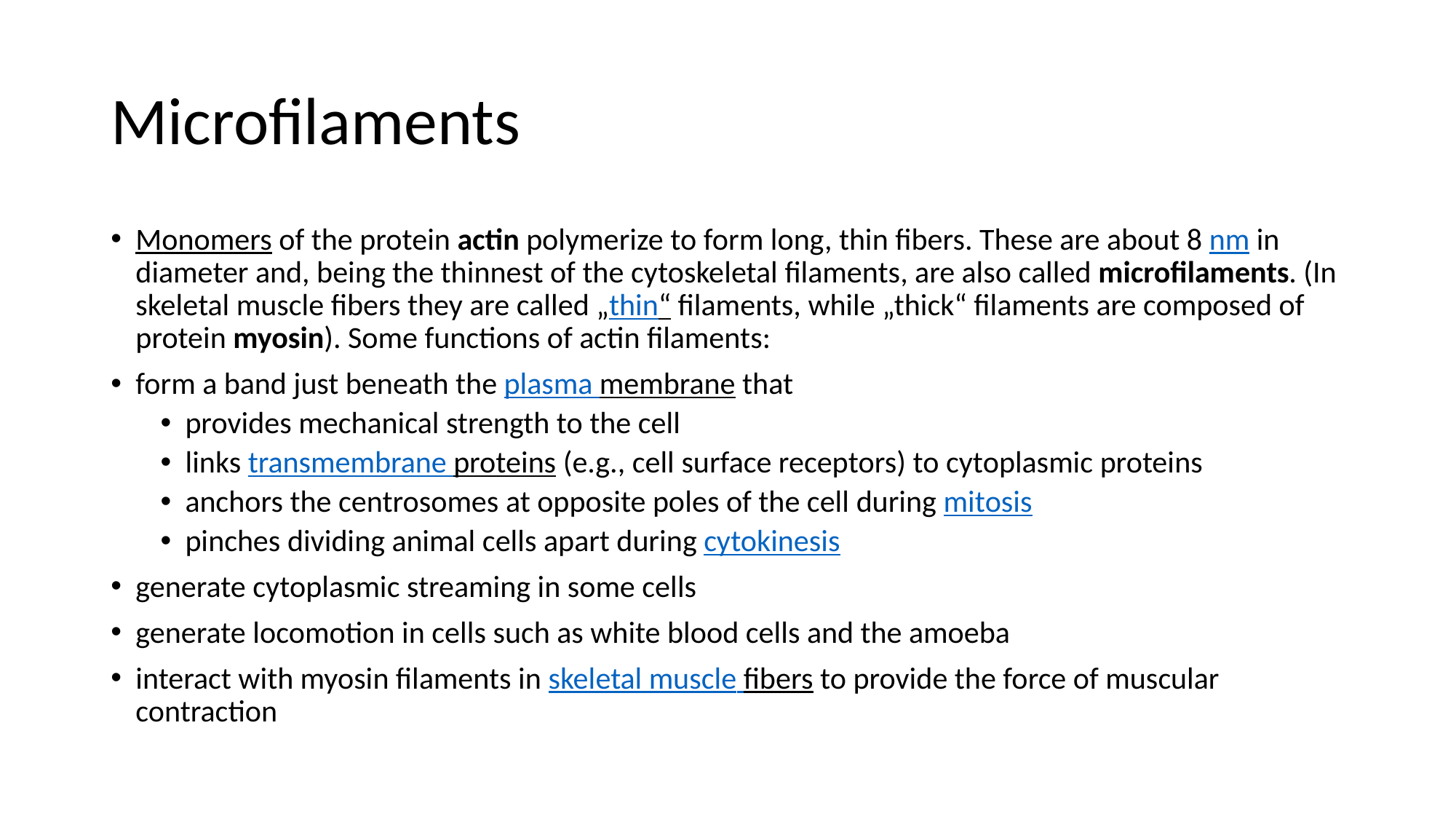

# Microfilaments
Monomers of the protein actin polymerize to form long, thin fibers. These are about 8 nm in diameter and, being the thinnest of the cytoskeletal filaments, are also called microfilaments. (In skeletal muscle fibers they are called „thin“ filaments, while „thick“ filaments are composed of protein myosin). Some functions of actin filaments:
form a band just beneath the plasma membrane that
provides mechanical strength to the cell
links transmembrane proteins (e.g., cell surface receptors) to cytoplasmic proteins
anchors the centrosomes at opposite poles of the cell during mitosis
pinches dividing animal cells apart during cytokinesis
generate cytoplasmic streaming in some cells
generate locomotion in cells such as white blood cells and the amoeba
interact with myosin filaments in skeletal muscle fibers to provide the force of muscular contraction